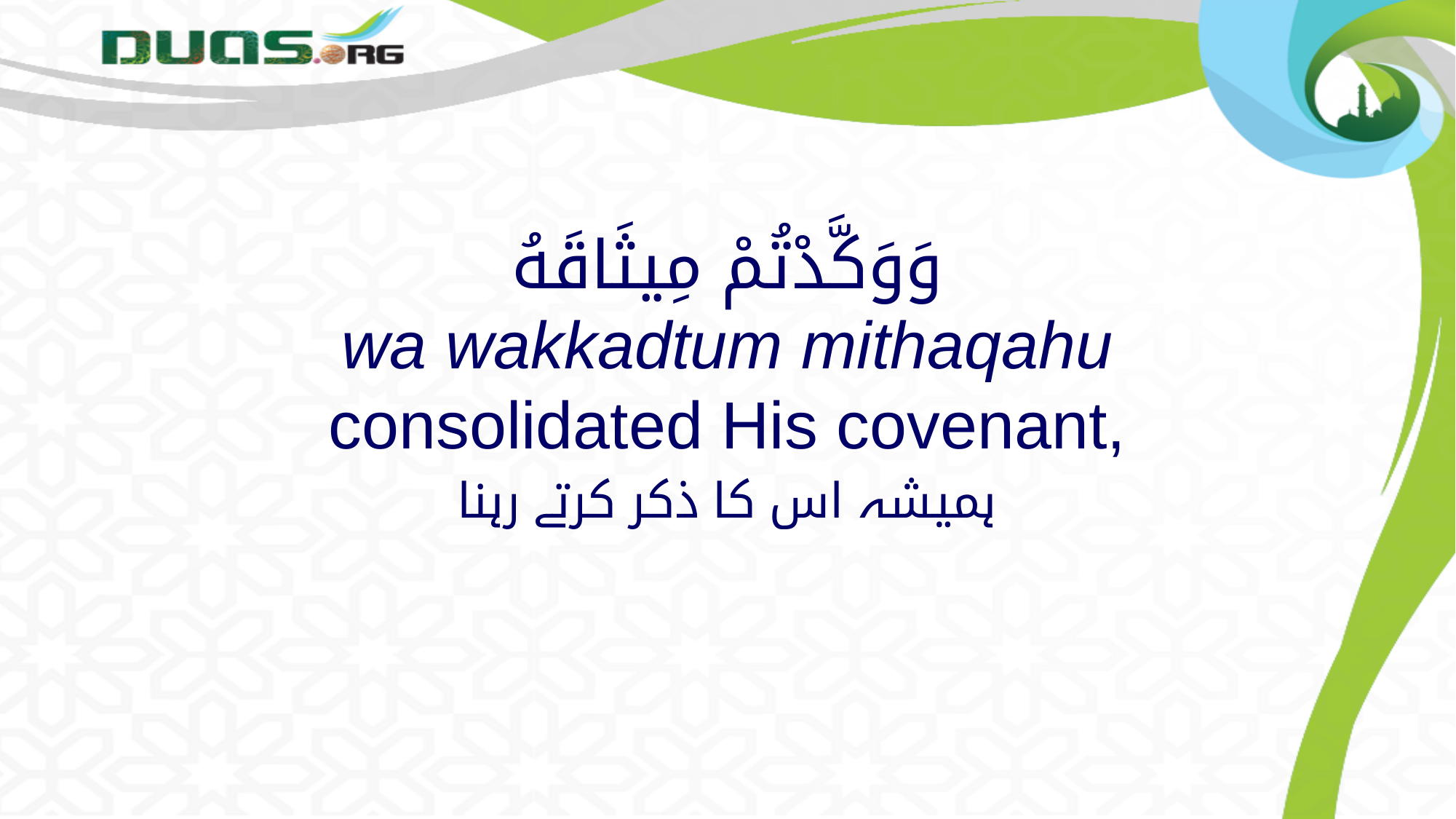

# وَوَكَّدْتُمْ مِيثَاقَهُ wa wakkadtum mithaqahu consolidated His covenant,
ہمیشہ اس کا ذکر کرتے رہنا